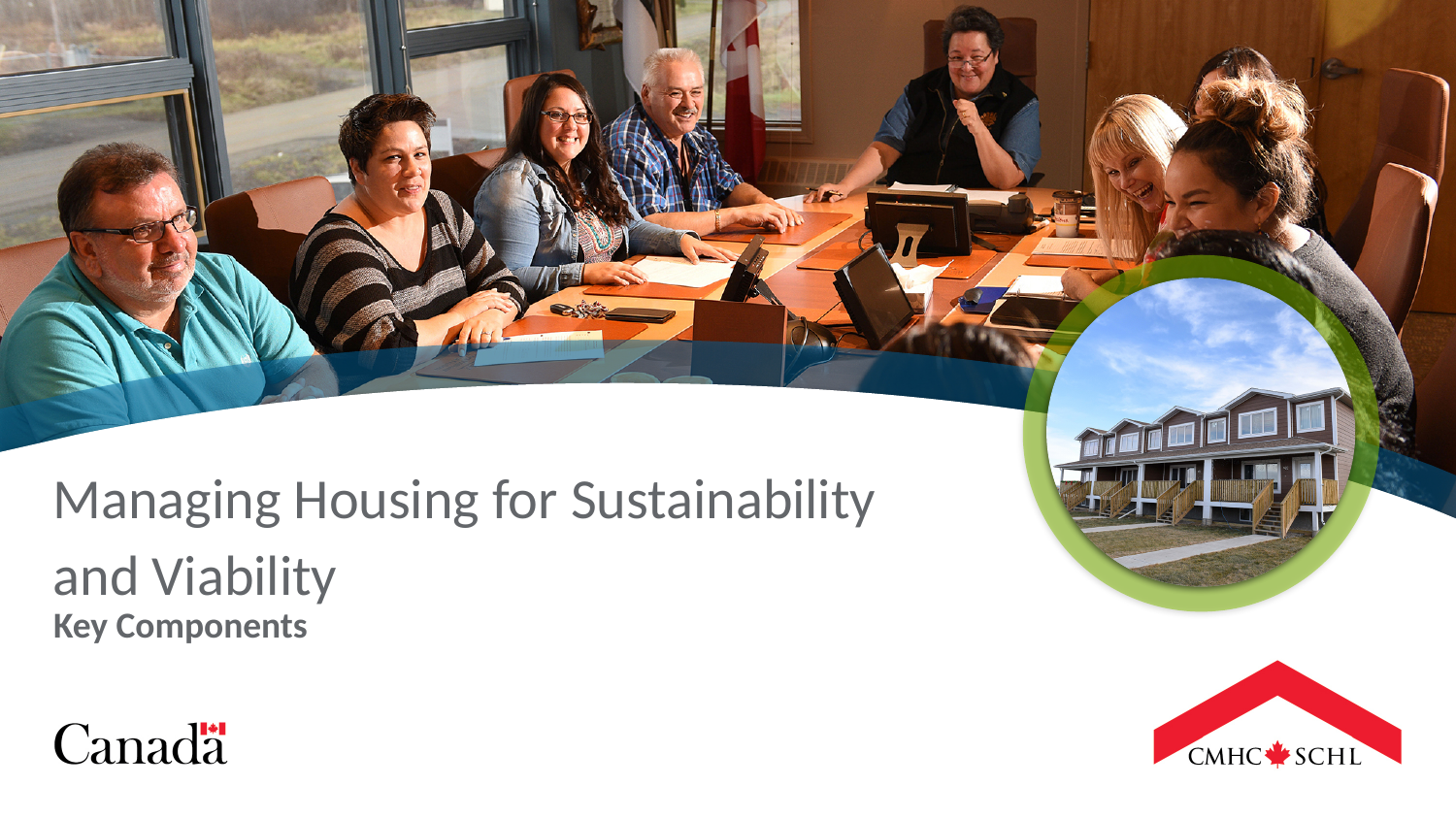

Managing Housing for Sustainability
and Viability
Key Components